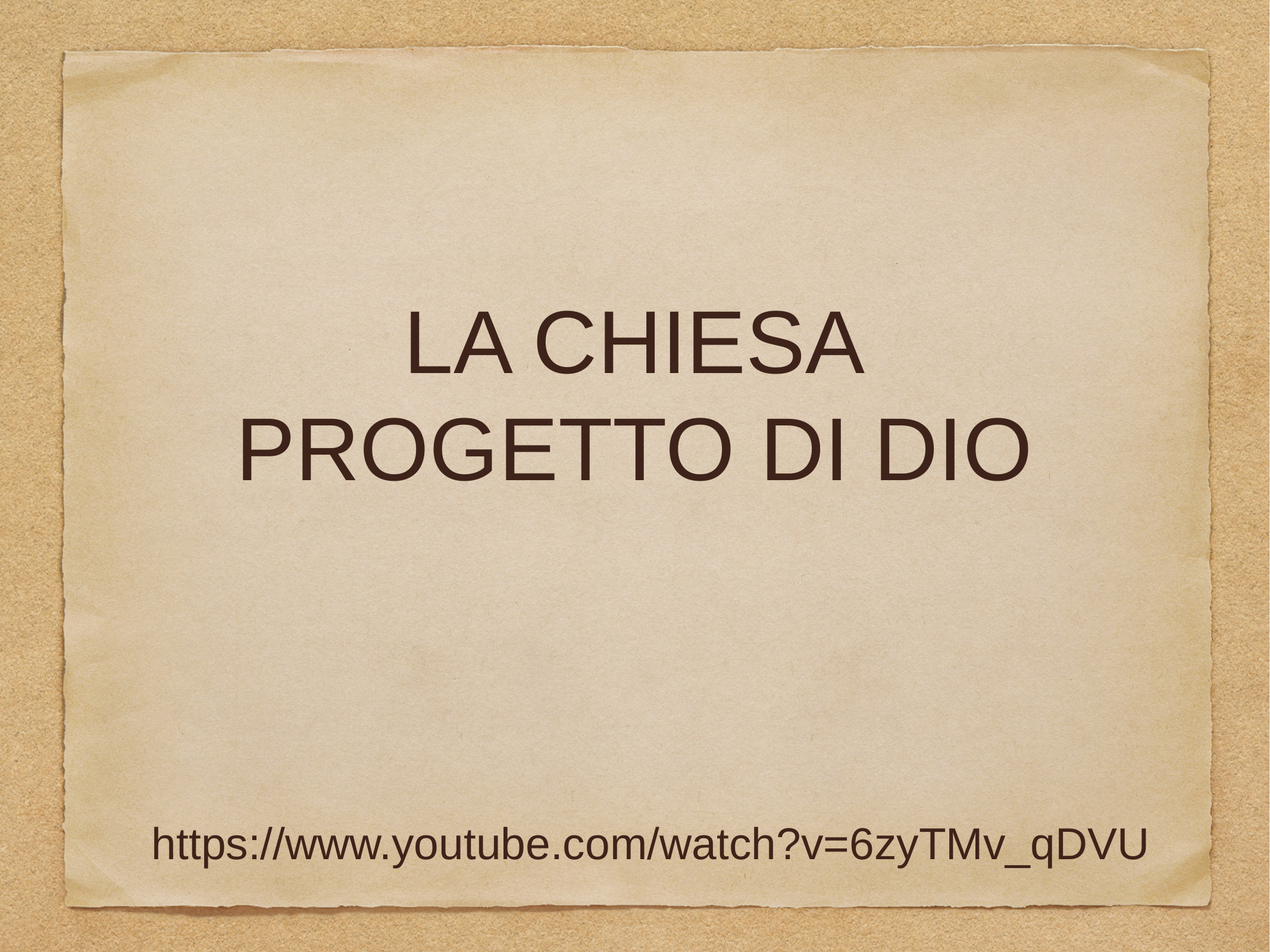

# LA CHIESA
PROGETTO DI DIO
https://www.youtube.com/watch?v=6zyTMv_qDVU